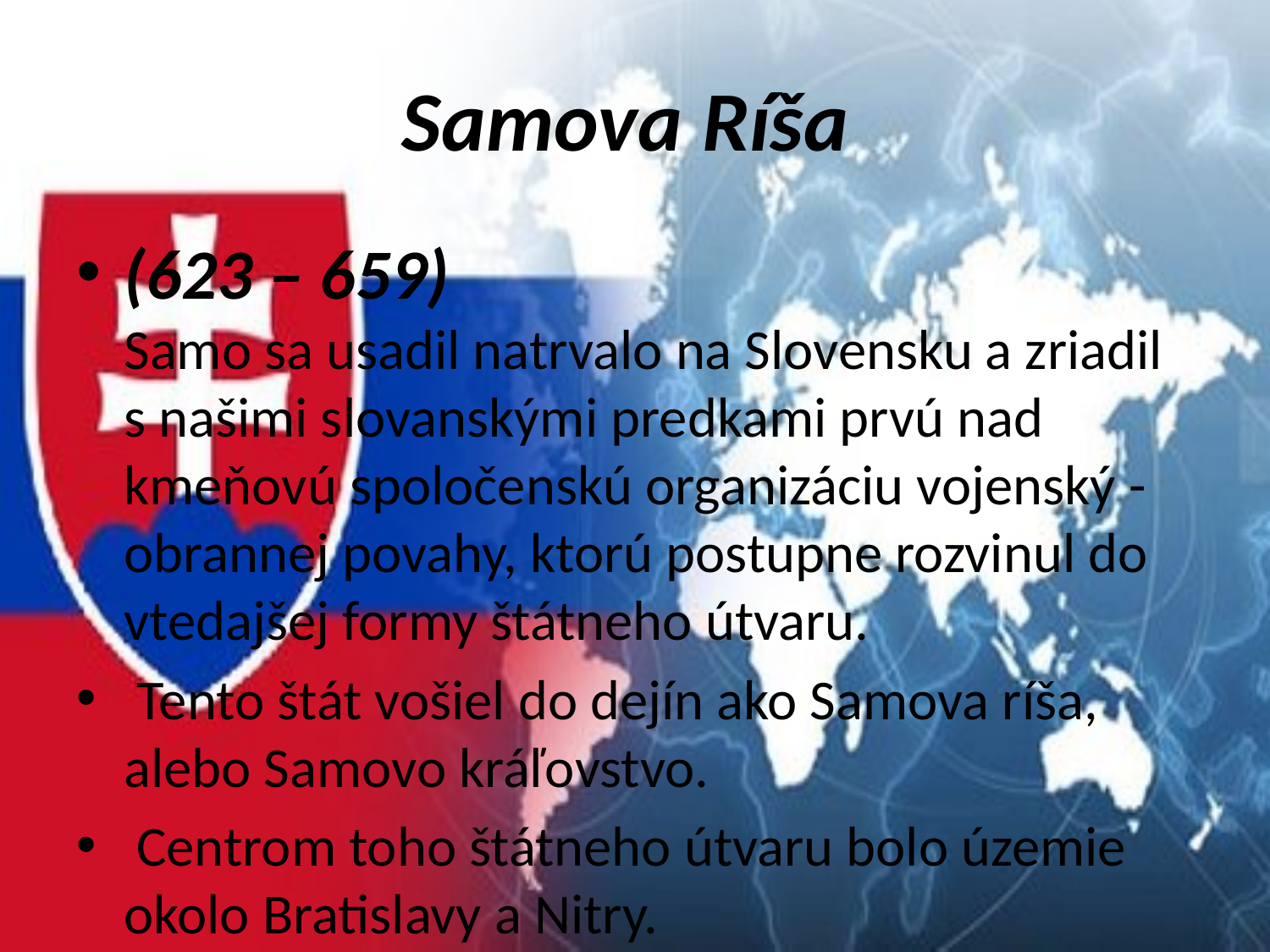

# Samova Ríša
(623 – 659)
Samo sa usadil natrvalo na Slovensku a zriadil s našimi slovanskými predkami prvú nad kmeňovú spoločenskú organizáciu vojenský - obrannej povahy, ktorú postupne rozvinul do vtedajšej formy štátneho útvaru.
 Tento štát vošiel do dejín ako Samova ríša, alebo Samovo kráľovstvo.
 Centrom toho štátneho útvaru bolo územie okolo Bratislavy a Nitry.